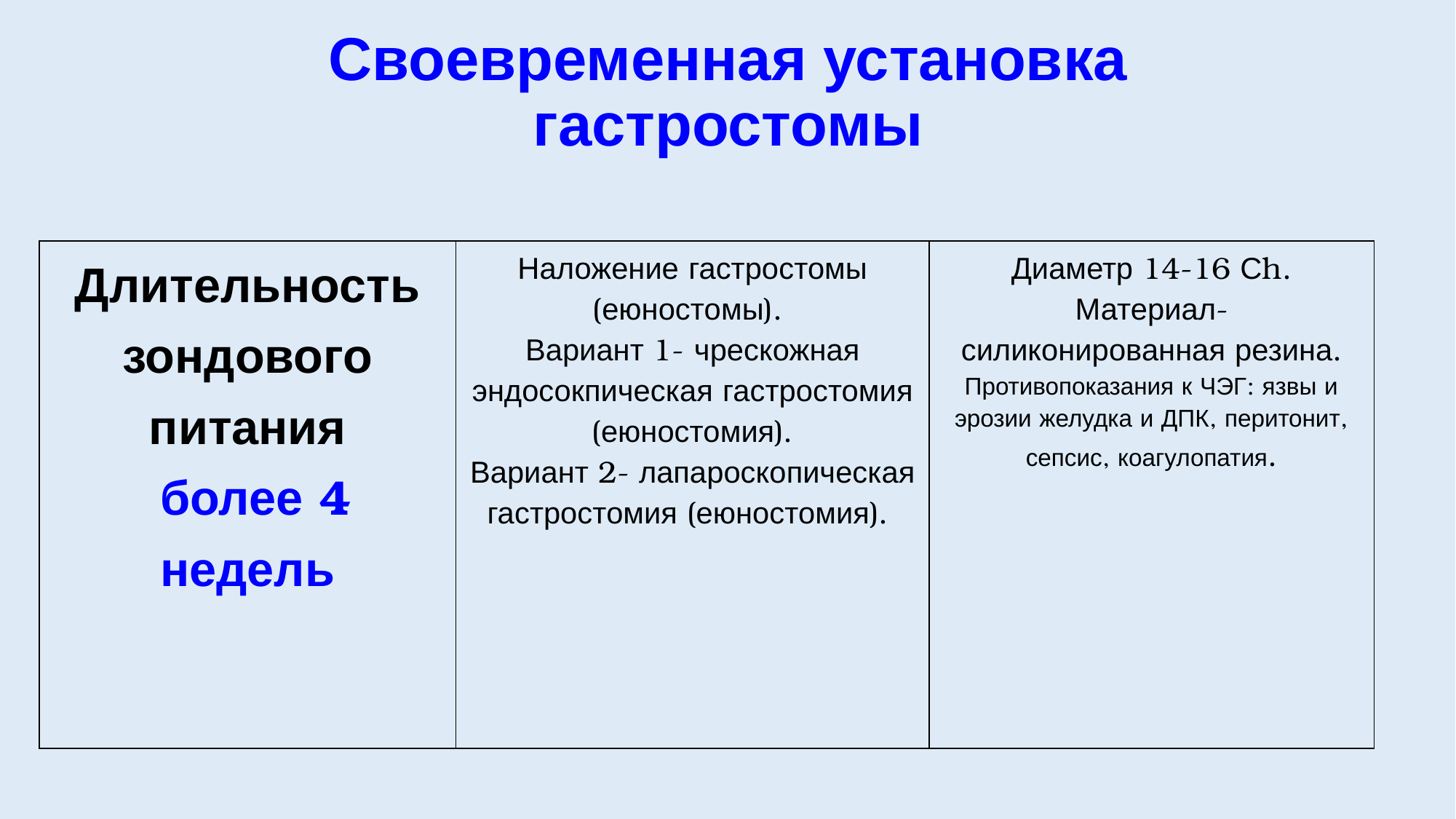

Своевременная установка гастростомы
| Длительность зондового питания более 4 недель | Наложение гастростомы (еюностомы). Вариант 1- чрескожная эндосокпическая гастростомия (еюностомия). Вариант 2- лапароскопическая гастростомия (еюностомия). | Диаметр 14-16 Сh. Материал- силиконированная резина. Противопоказания к ЧЭГ: язвы и эрозии желудка и ДПК, перитонит, сепсис, коагулопатия. |
| --- | --- | --- |